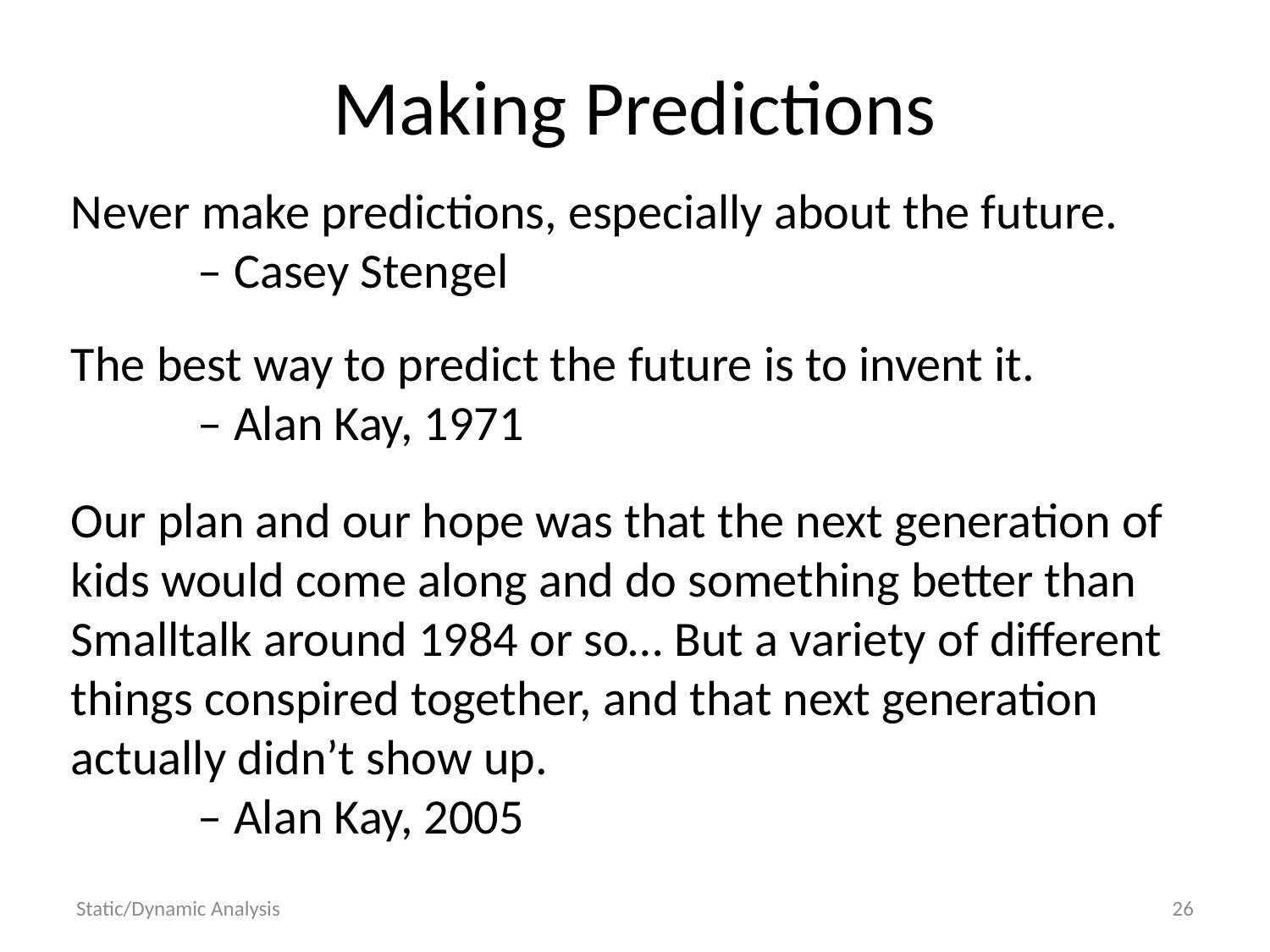

# Making Predictions
Never make predictions, especially about the future.
	– Casey Stengel

The best way to predict the future is to invent it.
	– Alan Kay, 1971

Our plan and our hope was that the next generation of kids would come along and do something better than Smalltalk around 1984 or so… But a variety of different things conspired together, and that next generation actually didn’t show up.
	– Alan Kay, 2005

Static/Dynamic Analysis
26